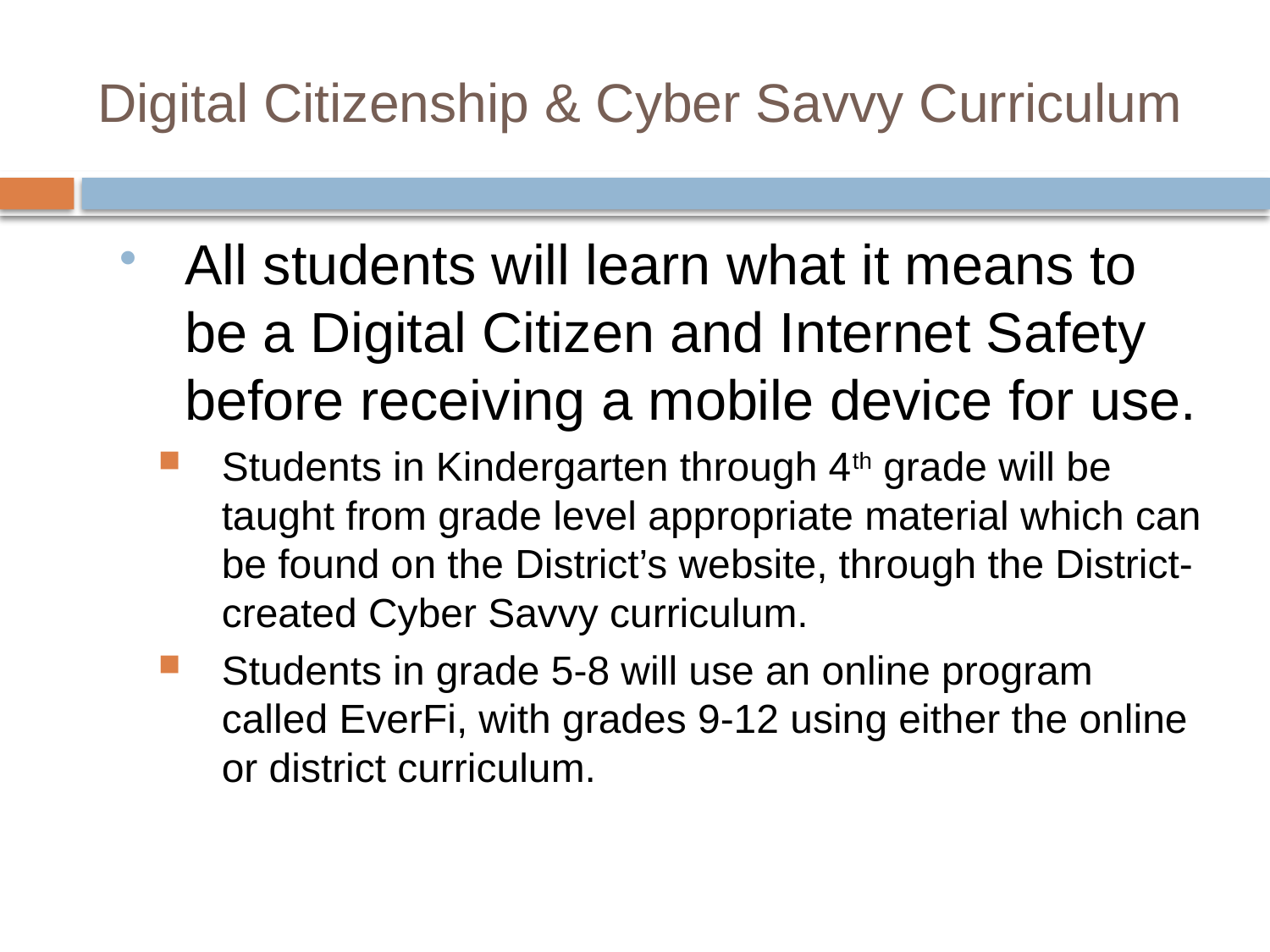

# Digital Citizenship & Cyber Savvy Curriculum
All students will learn what it means to be a Digital Citizen and Internet Safety before receiving a mobile device for use.
Students in Kindergarten through 4th grade will be taught from grade level appropriate material which can be found on the District’s website, through the District-created Cyber Savvy curriculum.
Students in grade 5-8 will use an online program called EverFi, with grades 9-12 using either the online or district curriculum.